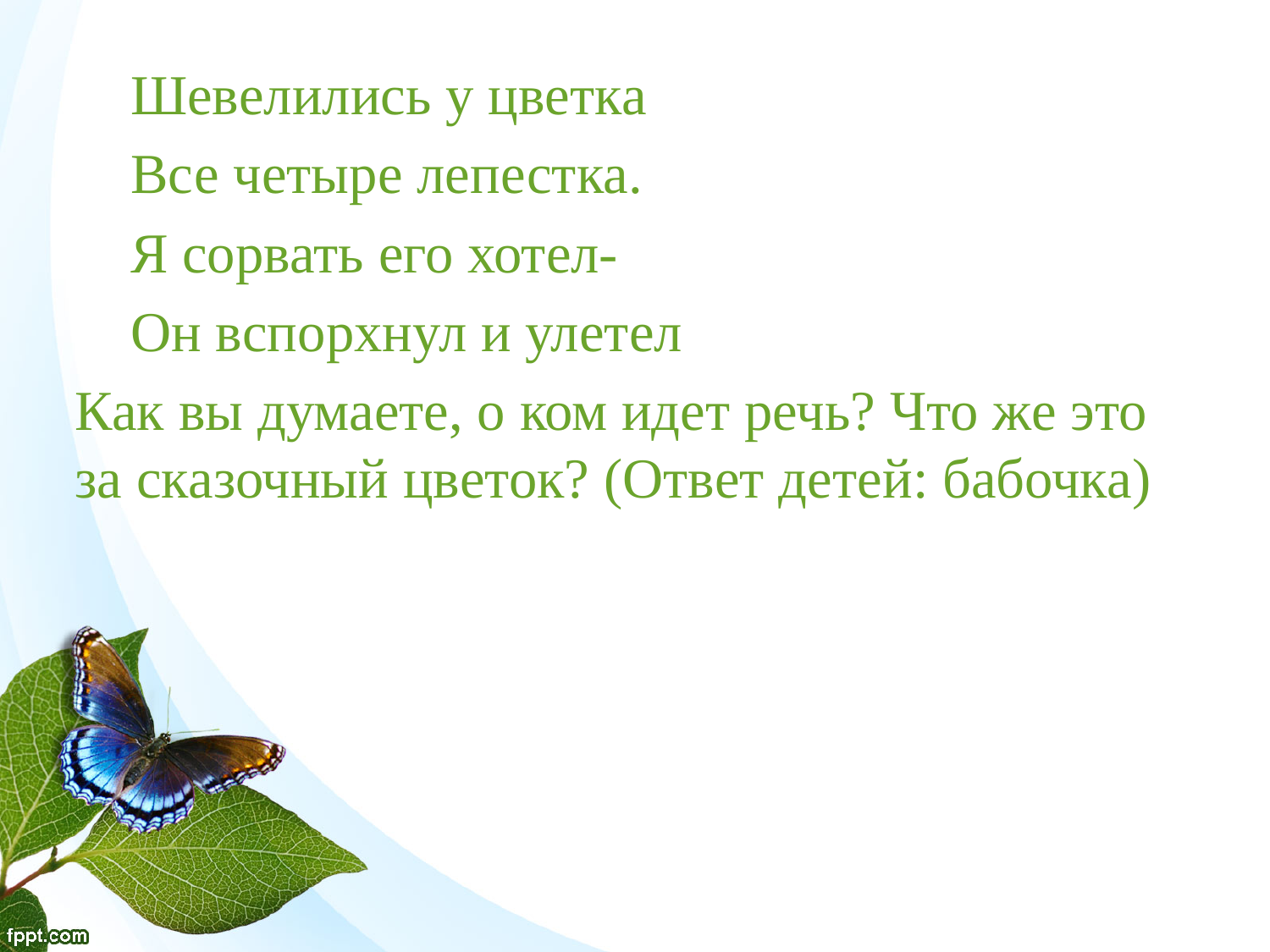

Шевелились у цветка
Все четыре лепестка.
Я сорвать его хотел-
Он вспорхнул и улетел
Как вы думаете, о ком идет речь? Что же это за сказочный цветок? (Ответ детей: бабочка)